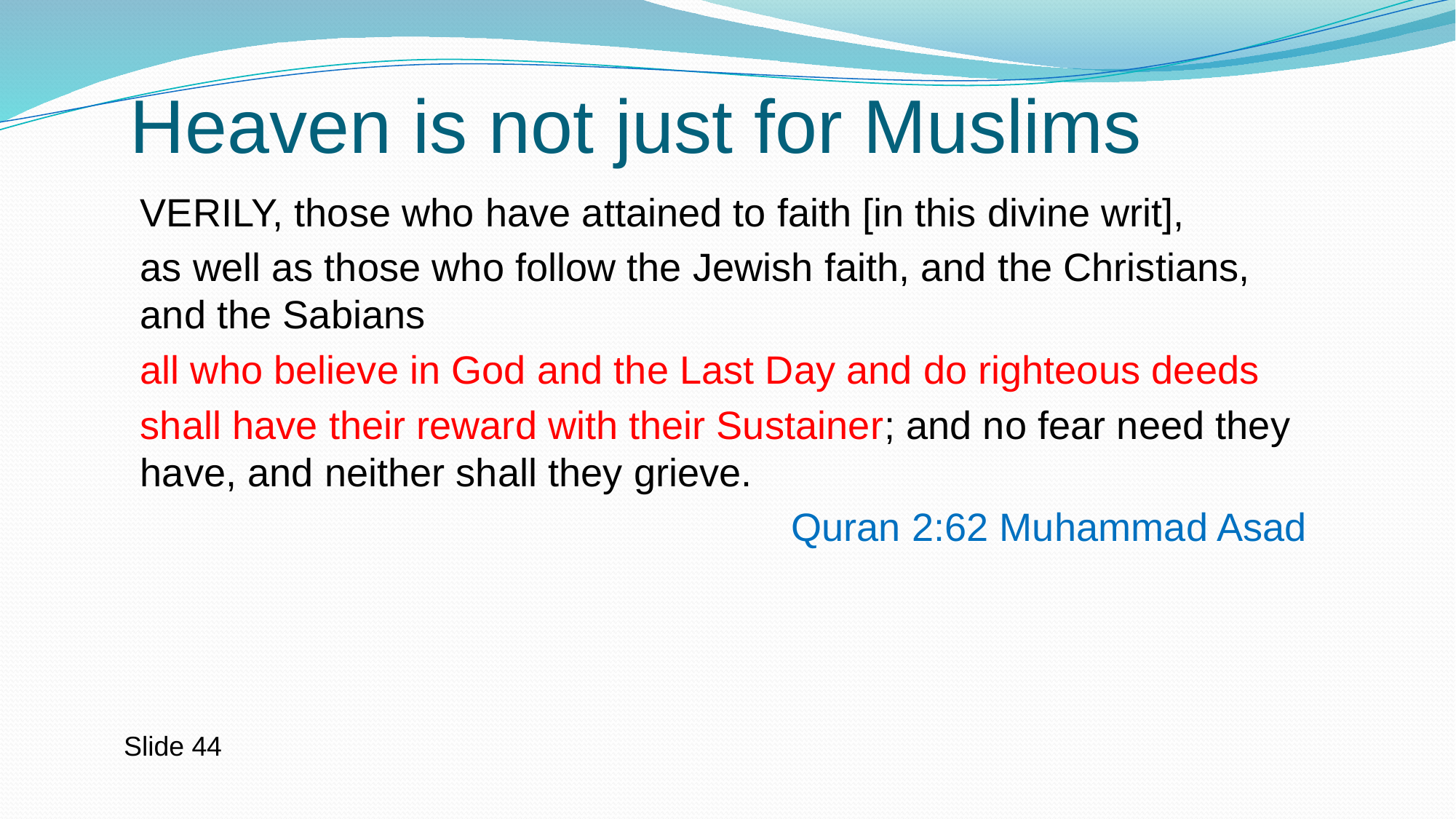

# Heaven is not just for Muslims
VERILY, those who have attained to faith [in this divine writ],
as well as those who follow the Jewish faith, and the Christians, and the Sabians
all who believe in God and the Last Day and do righteous deeds
shall have their reward with their Sustainer; and no fear need they have, and neither shall they grieve.
Quran 2:62 Muhammad Asad

Slide 44